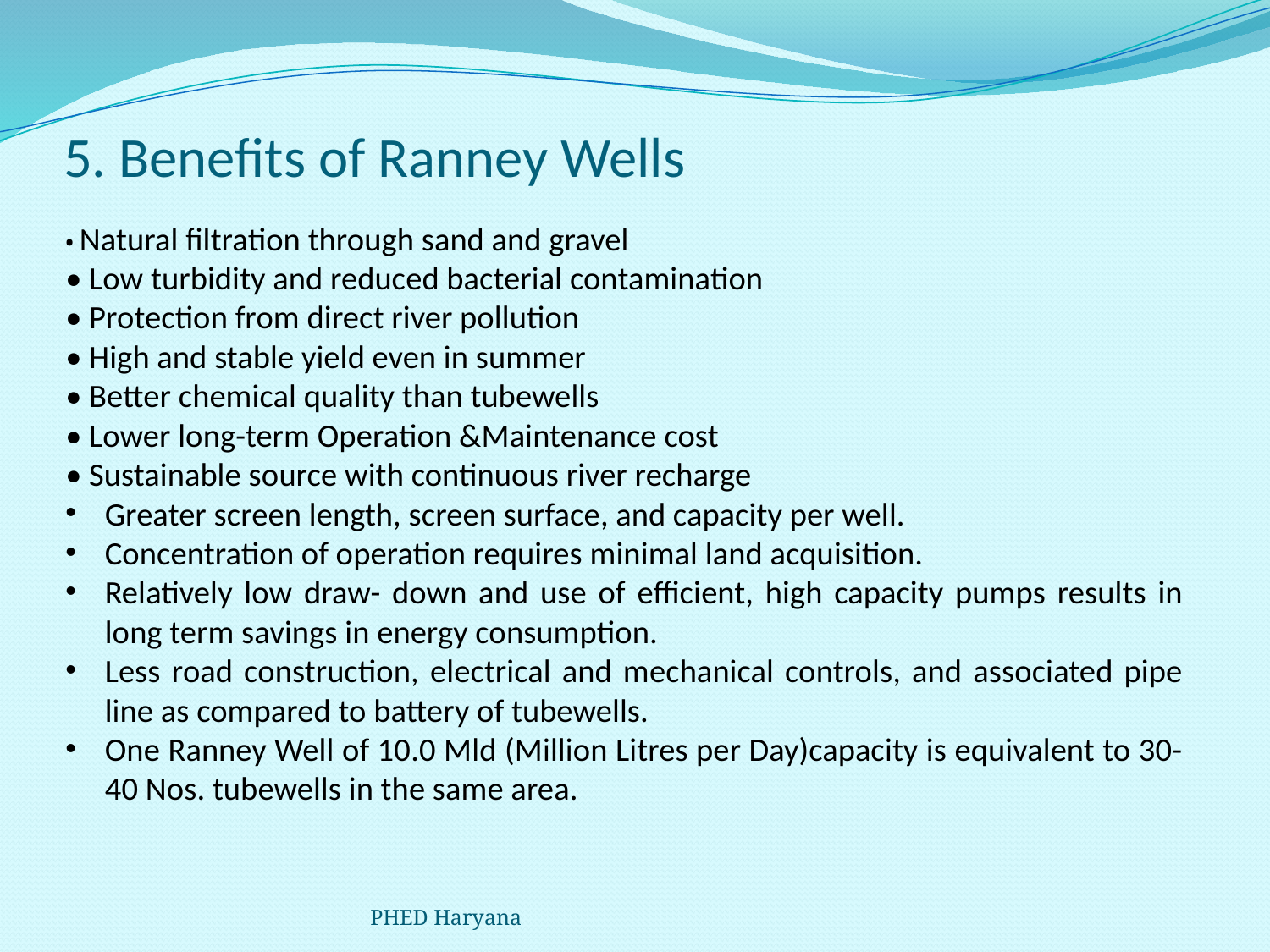

# 5. Benefits of Ranney Wells
• Natural filtration through sand and gravel
• Low turbidity and reduced bacterial contamination
• Protection from direct river pollution
• High and stable yield even in summer
• Better chemical quality than tubewells
• Lower long-term Operation &Maintenance cost
• Sustainable source with continuous river recharge
Greater screen length, screen surface, and capacity per well.
Concentration of operation requires minimal land acquisition.
Relatively low draw- down and use of efficient, high capacity pumps results in long term savings in energy consumption.
Less road construction, electrical and mechanical controls, and associated pipe line as compared to battery of tubewells.
One Ranney Well of 10.0 Mld (Million Litres per Day)capacity is equivalent to 30-40 Nos. tubewells in the same area.

PHED Haryana